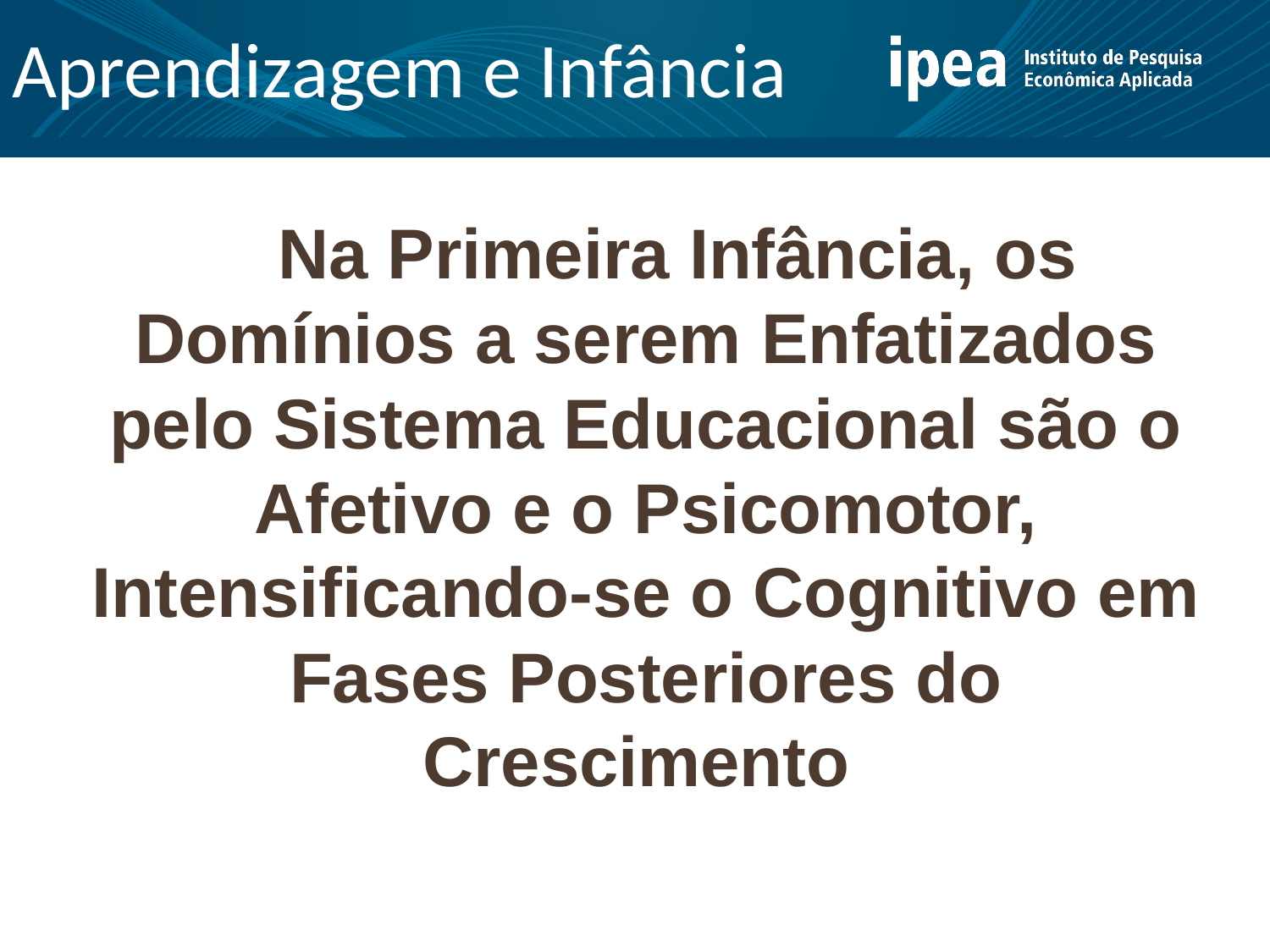

# Aprendizagem e Infância
Na Primeira Infância, os Domínios a serem Enfatizados pelo Sistema Educacional são o Afetivo e o Psicomotor, Intensificando-se o Cognitivo em Fases Posteriores do Crescimento